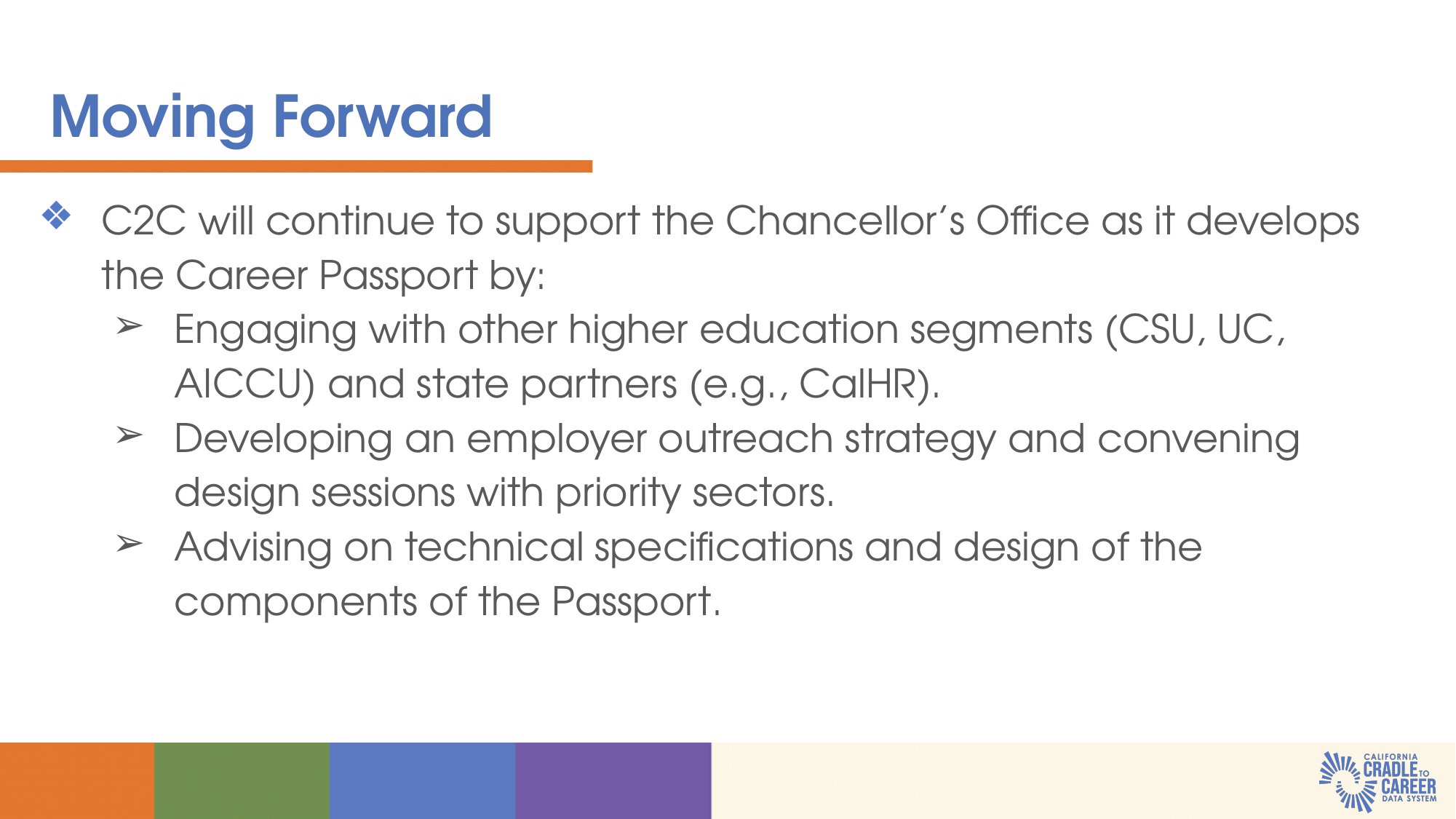

Moving Forward
C2C will continue to support the Chancellor’s Office as it develops the Career Passport by:
Engaging with other higher education segments (CSU, UC, AICCU) and state partners (e.g., CalHR).
Developing an employer outreach strategy and convening design sessions with priority sectors.
Advising on technical specifications and design of the components of the Passport.